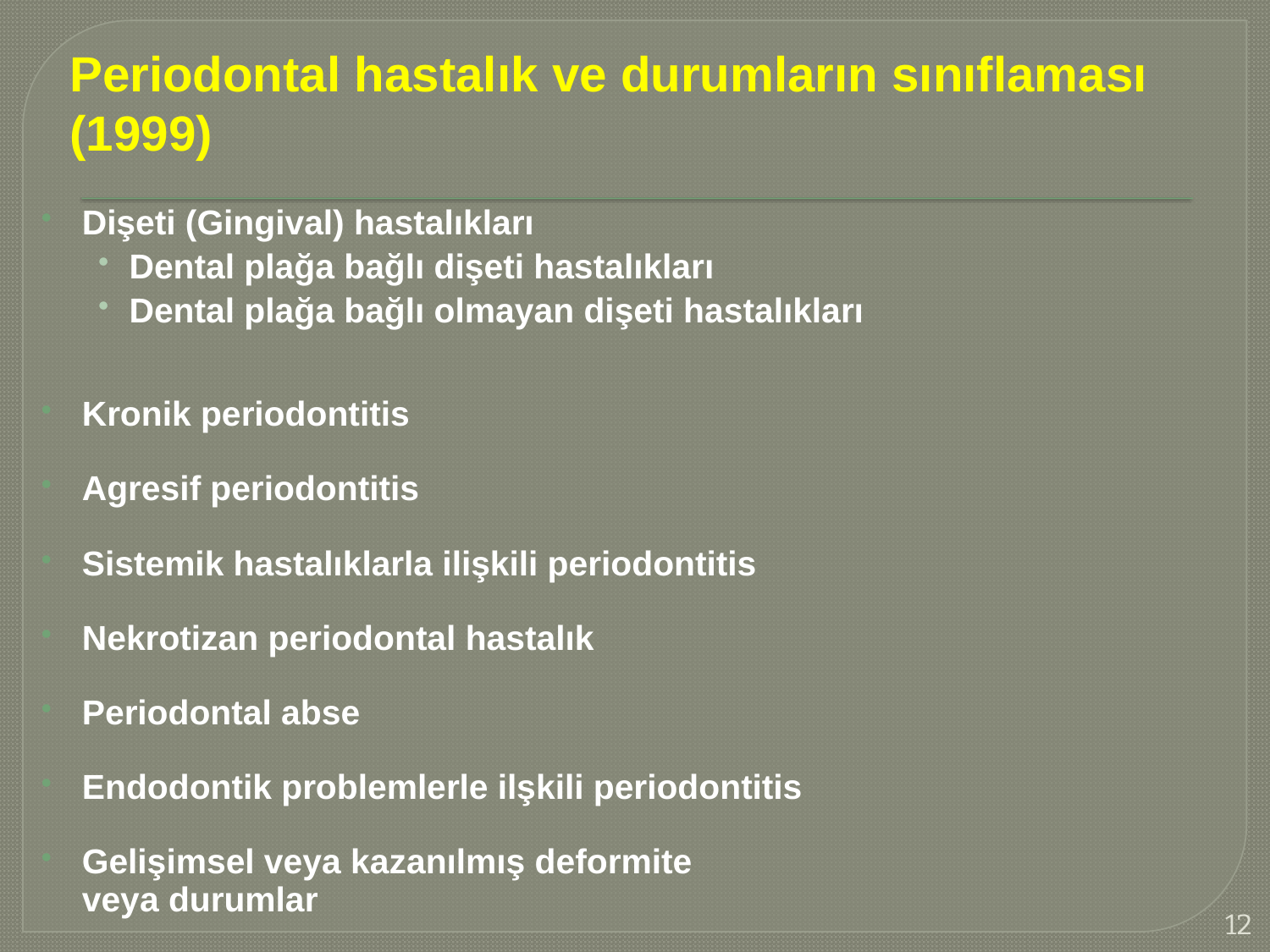

# Periodontal hastalık ve durumların sınıflaması (1999)
Dişeti (Gingival) hastalıkları
Dental plağa bağlı dişeti hastalıkları
Dental plağa bağlı olmayan dişeti hastalıkları

Kronik periodontitis

Agresif periodontitis

Sistemik hastalıklarla ilişkili periodontitis

Nekrotizan periodontal hastalık

Periodontal abse

Endodontik problemlerle ilşkili periodontitis

Gelişimsel veya kazanılmış deformite
	veya durumlar
12